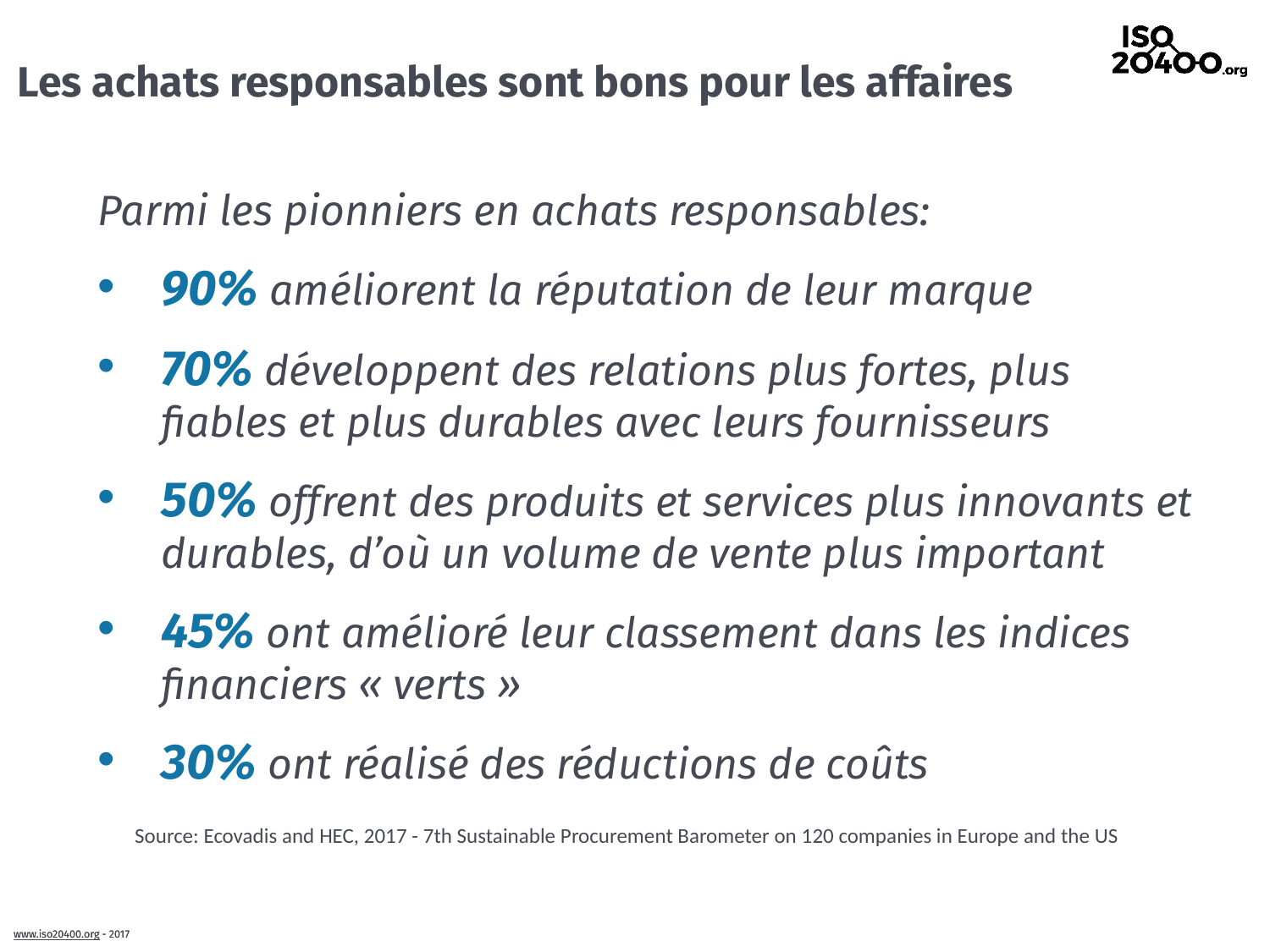

# Les achats responsables sont bons pour les affaires
Parmi les pionniers en achats responsables:
90% améliorent la réputation de leur marque
70% développent des relations plus fortes, plus fiables et plus durables avec leurs fournisseurs
50% offrent des produits et services plus innovants et durables, d’où un volume de vente plus important
45% ont amélioré leur classement dans les indices financiers « verts »
30% ont réalisé des réductions de coûts
Source: Ecovadis and HEC, 2017 - 7th Sustainable Procurement Barometer on 120 companies in Europe and the US